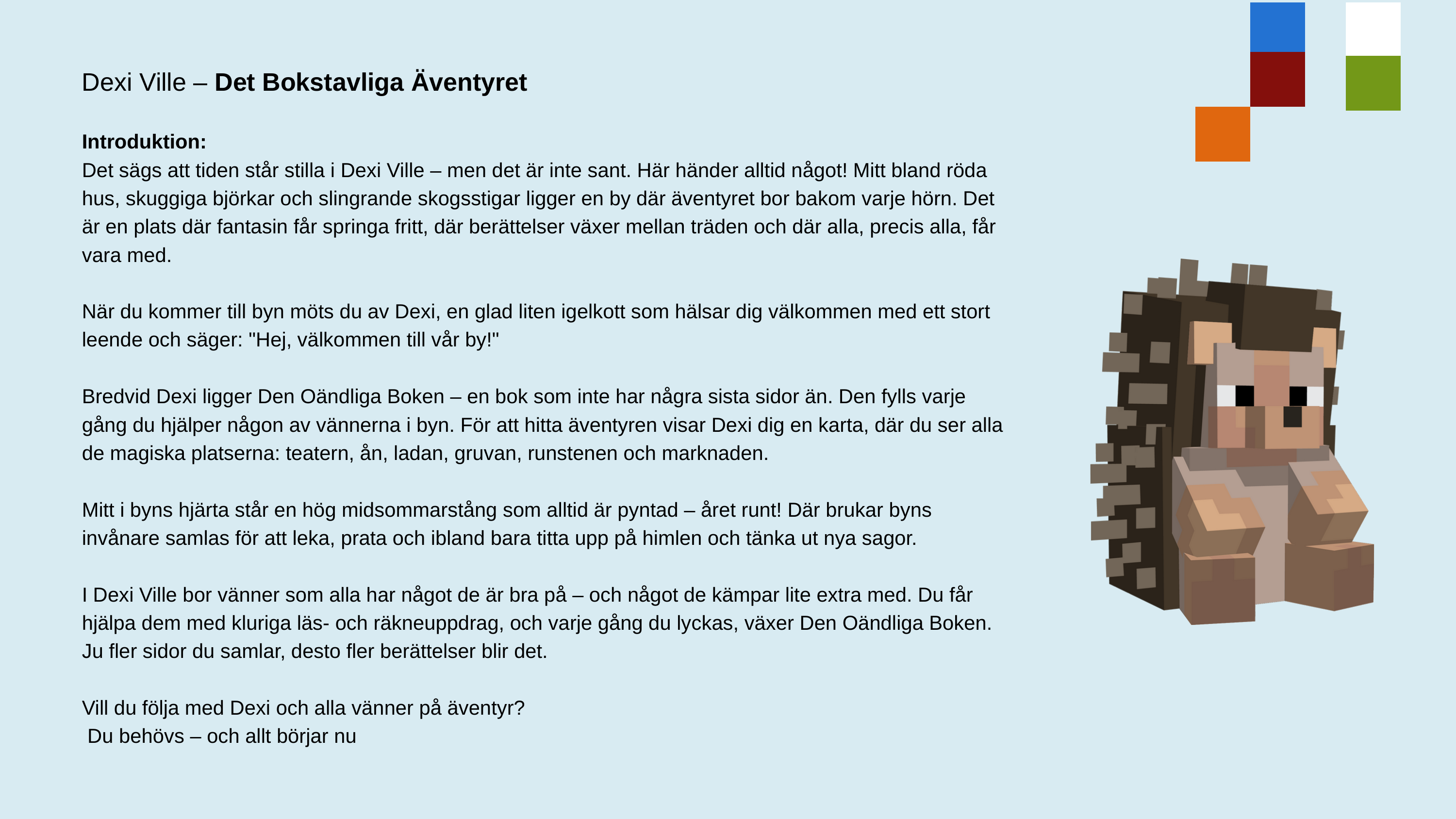

Dexi Ville – Det Bokstavliga Äventyret

Introduktion:
Det sägs att tiden står stilla i Dexi Ville – men det är inte sant. Här händer alltid något! Mitt bland röda hus, skuggiga björkar och slingrande skogsstigar ligger en by där äventyret bor bakom varje hörn. Det är en plats där fantasin får springa fritt, där berättelser växer mellan träden och där alla, precis alla, får vara med.

När du kommer till byn möts du av Dexi, en glad liten igelkott som hälsar dig välkommen med ett stort leende och säger: "Hej, välkommen till vår by!"

Bredvid Dexi ligger Den Oändliga Boken – en bok som inte har några sista sidor än. Den fylls varje gång du hjälper någon av vännerna i byn. För att hitta äventyren visar Dexi dig en karta, där du ser alla de magiska platserna: teatern, ån, ladan, gruvan, runstenen och marknaden.

Mitt i byns hjärta står en hög midsommarstång som alltid är pyntad – året runt! Där brukar byns invånare samlas för att leka, prata och ibland bara titta upp på himlen och tänka ut nya sagor.

I Dexi Ville bor vänner som alla har något de är bra på – och något de kämpar lite extra med. Du får hjälpa dem med kluriga läs- och räkneuppdrag, och varje gång du lyckas, växer Den Oändliga Boken. Ju fler sidor du samlar, desto fler berättelser blir det.

Vill du följa med Dexi och alla vänner på äventyr?
 Du behövs – och allt börjar nu